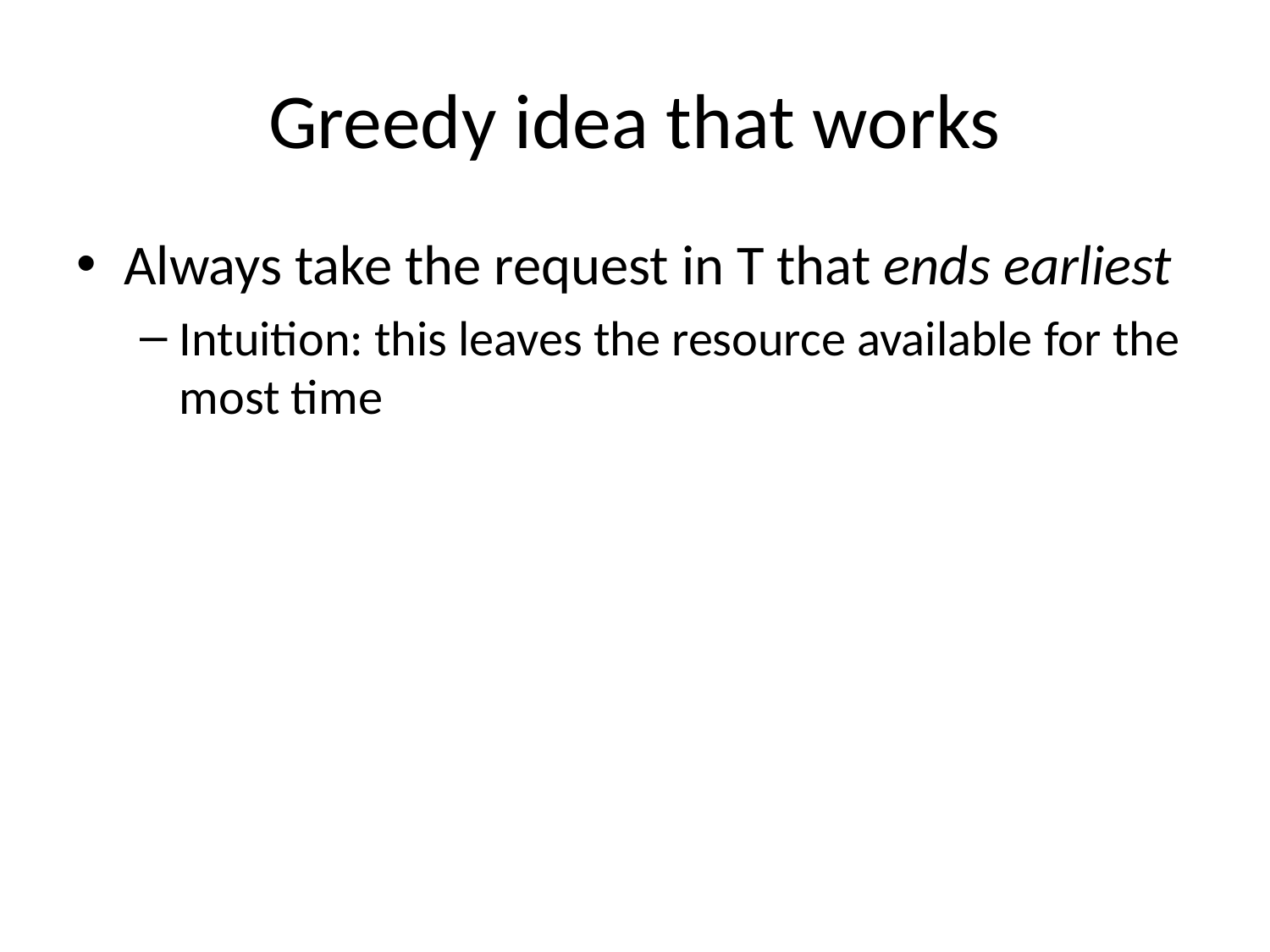

# Greedy idea that works
Always take the request in T that ends earliest
Intuition: this leaves the resource available for the most time